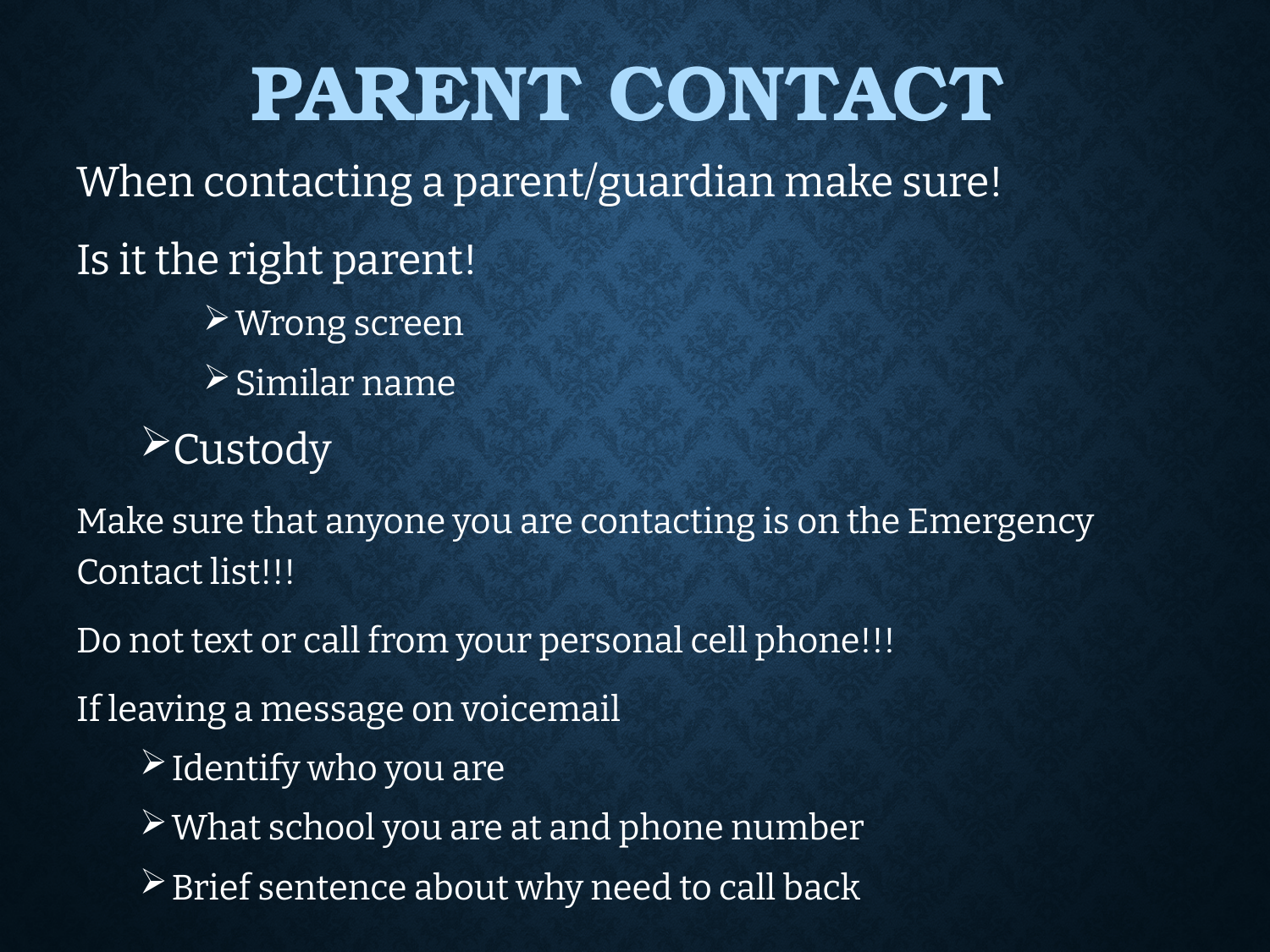

# Parent Contact
When contacting a parent/guardian make sure!
Is it the right parent!
Wrong screen
Similar name
Custody
Make sure that anyone you are contacting is on the Emergency Contact list!!!
Do not text or call from your personal cell phone!!!
If leaving a message on voicemail
Identify who you are
What school you are at and phone number
Brief sentence about why need to call back